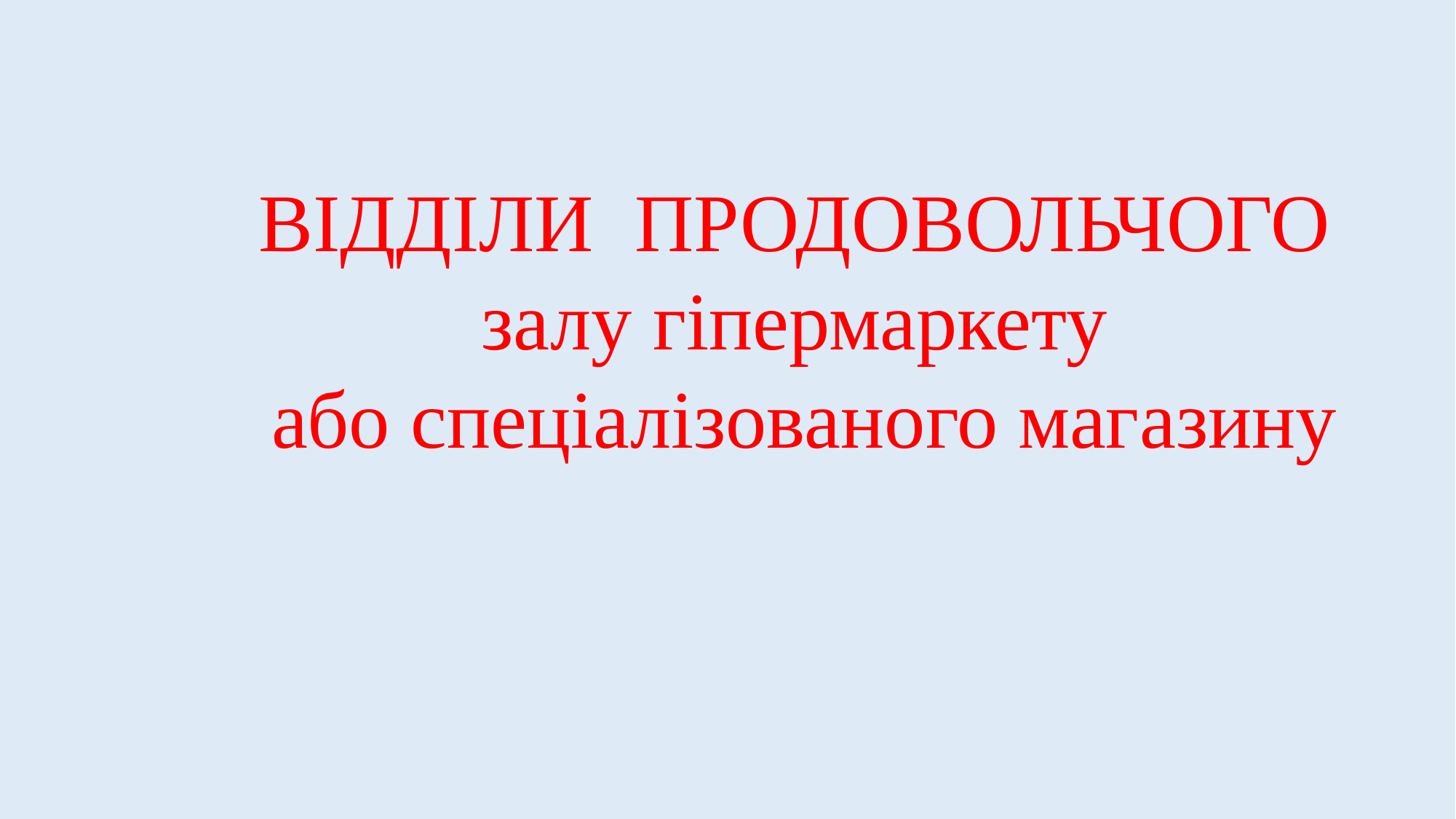

ВІДДІЛИ  ПРОДОВОЛЬЧОГО
залу гіпермаркету
або спеціалізованого магазину